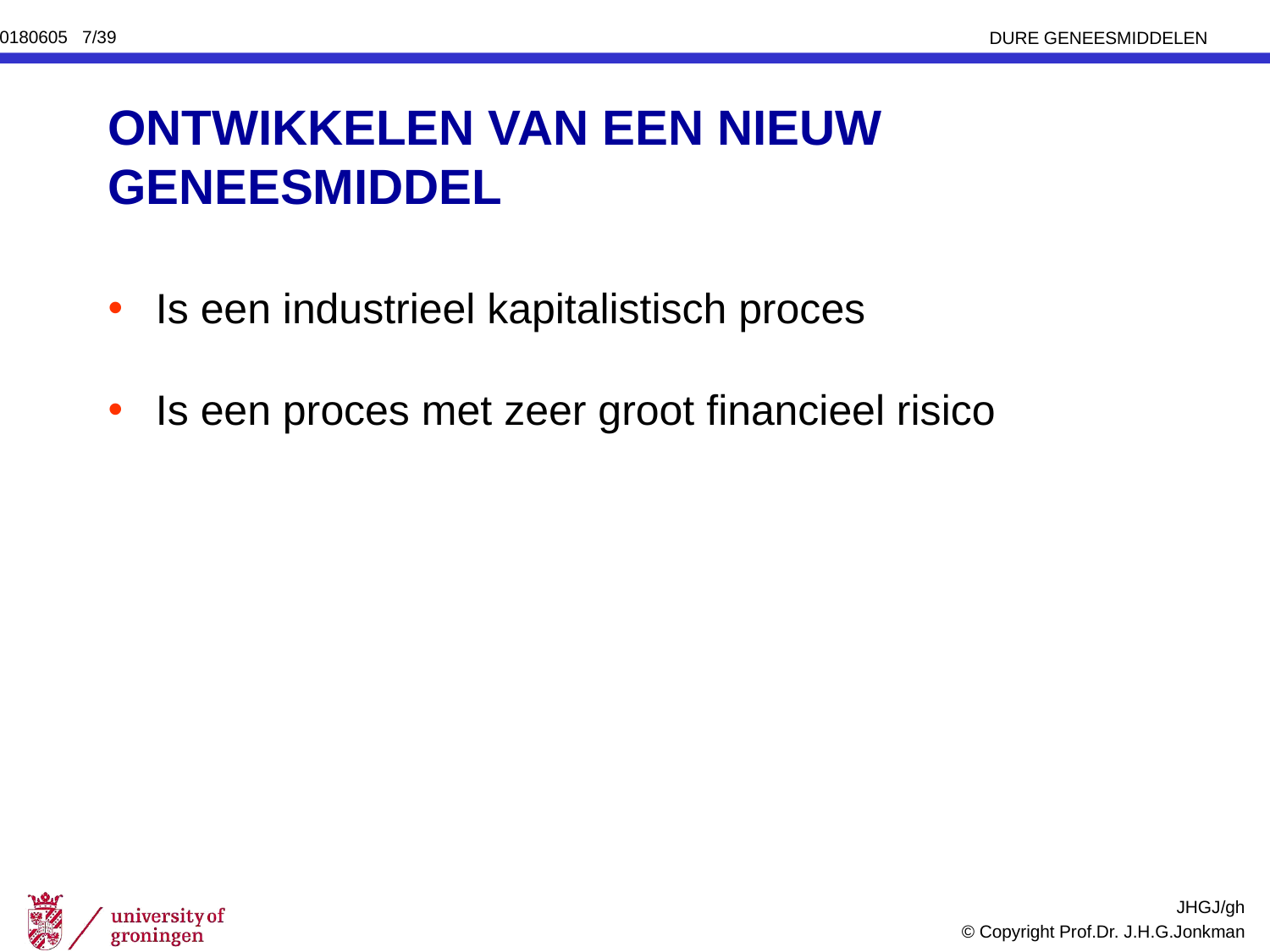

# ONTWIKKELEN VAN EEN NIEUW GENEESMIDDEL
Is een industrieel kapitalistisch proces

Is een proces met zeer groot financieel risico